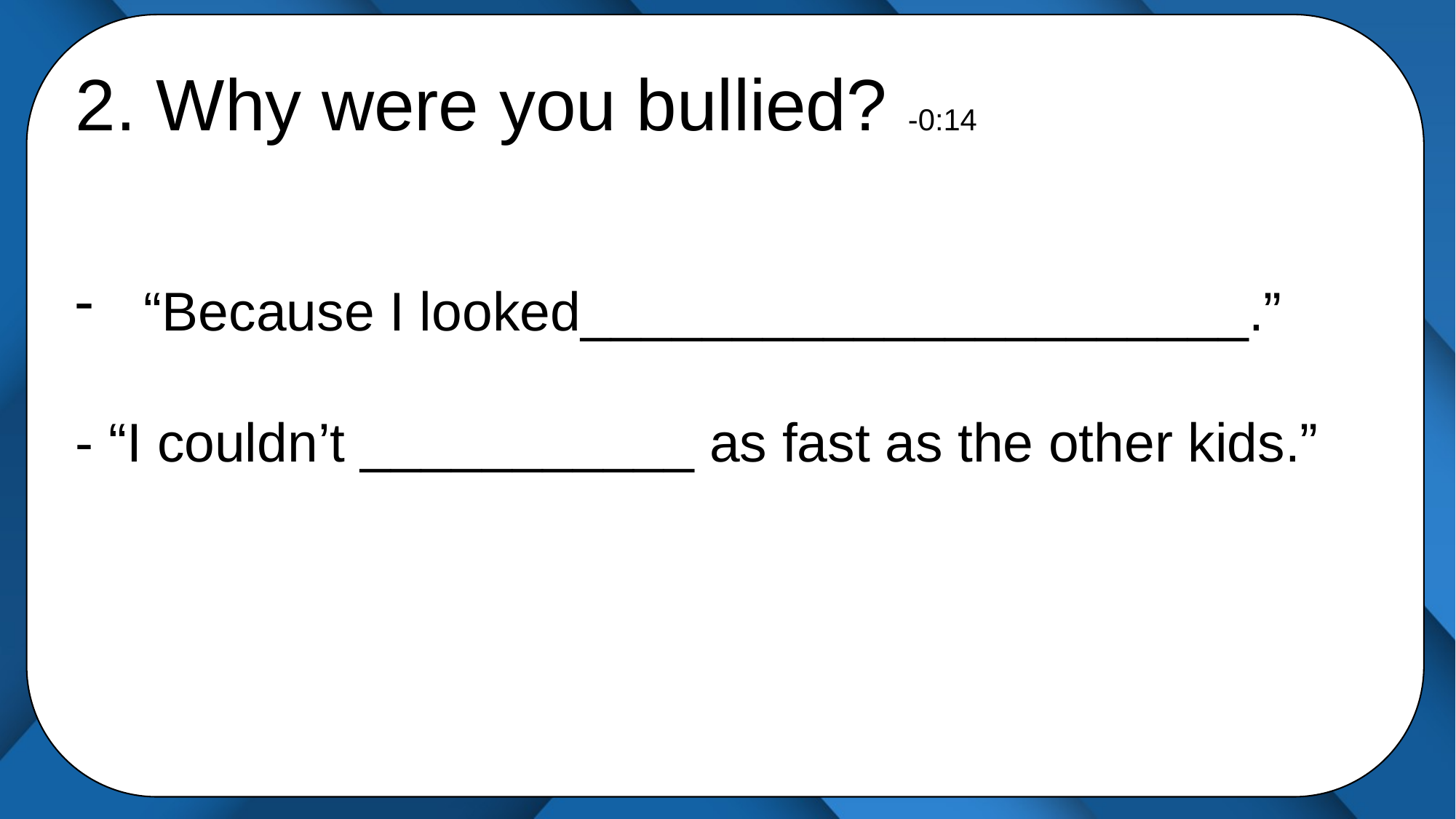

2. Why were you bullied? -0:14

“Because I looked______________________.”

- “I couldn’t ___________ as fast as the other kids.”